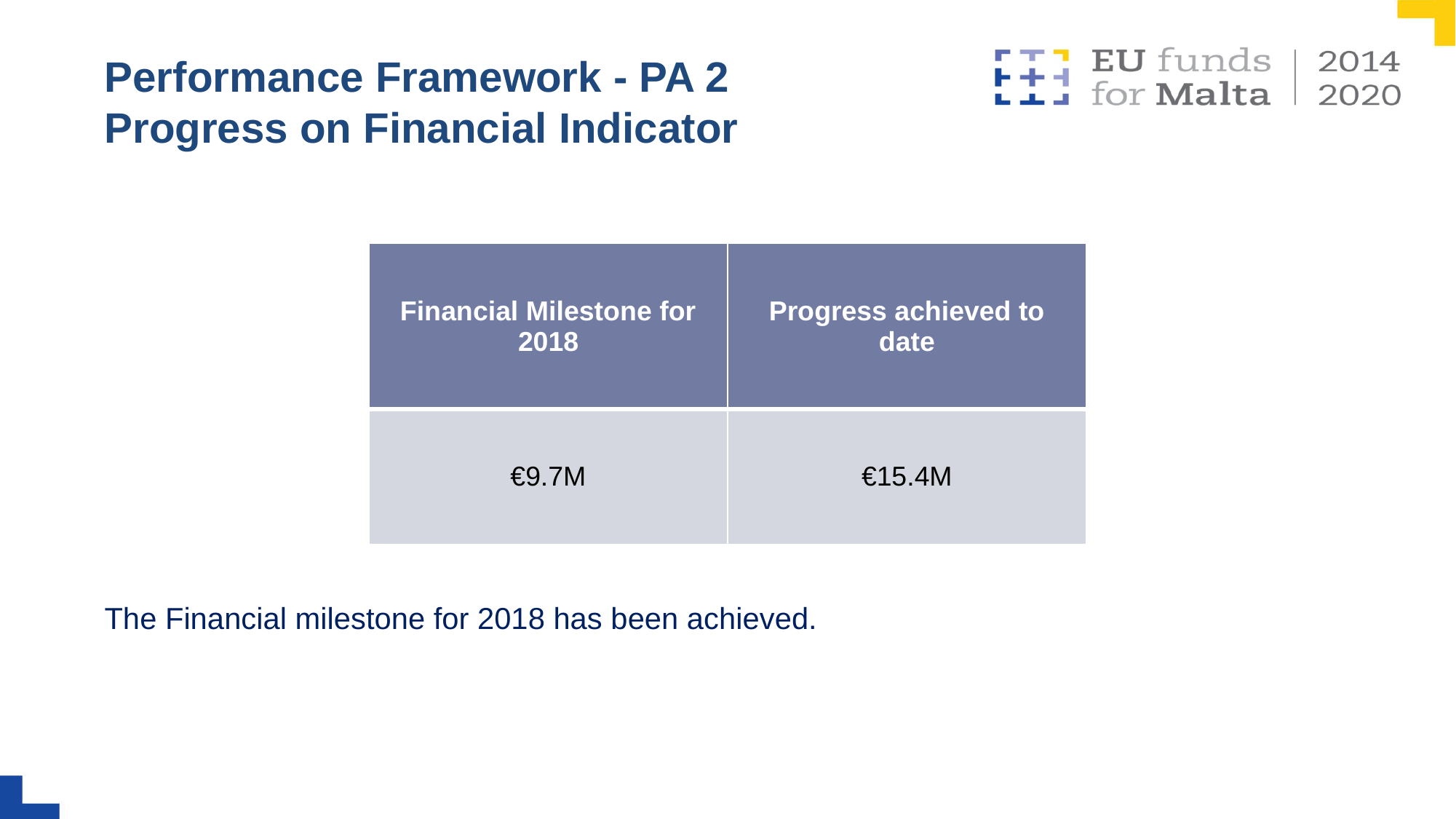

# Performance Framework - PA 2 Progress on Financial Indicator
| Financial Milestone for 2018 | Progress achieved to date |
| --- | --- |
| €9.7M | €15.4M |
The Financial milestone for 2018 has been achieved.